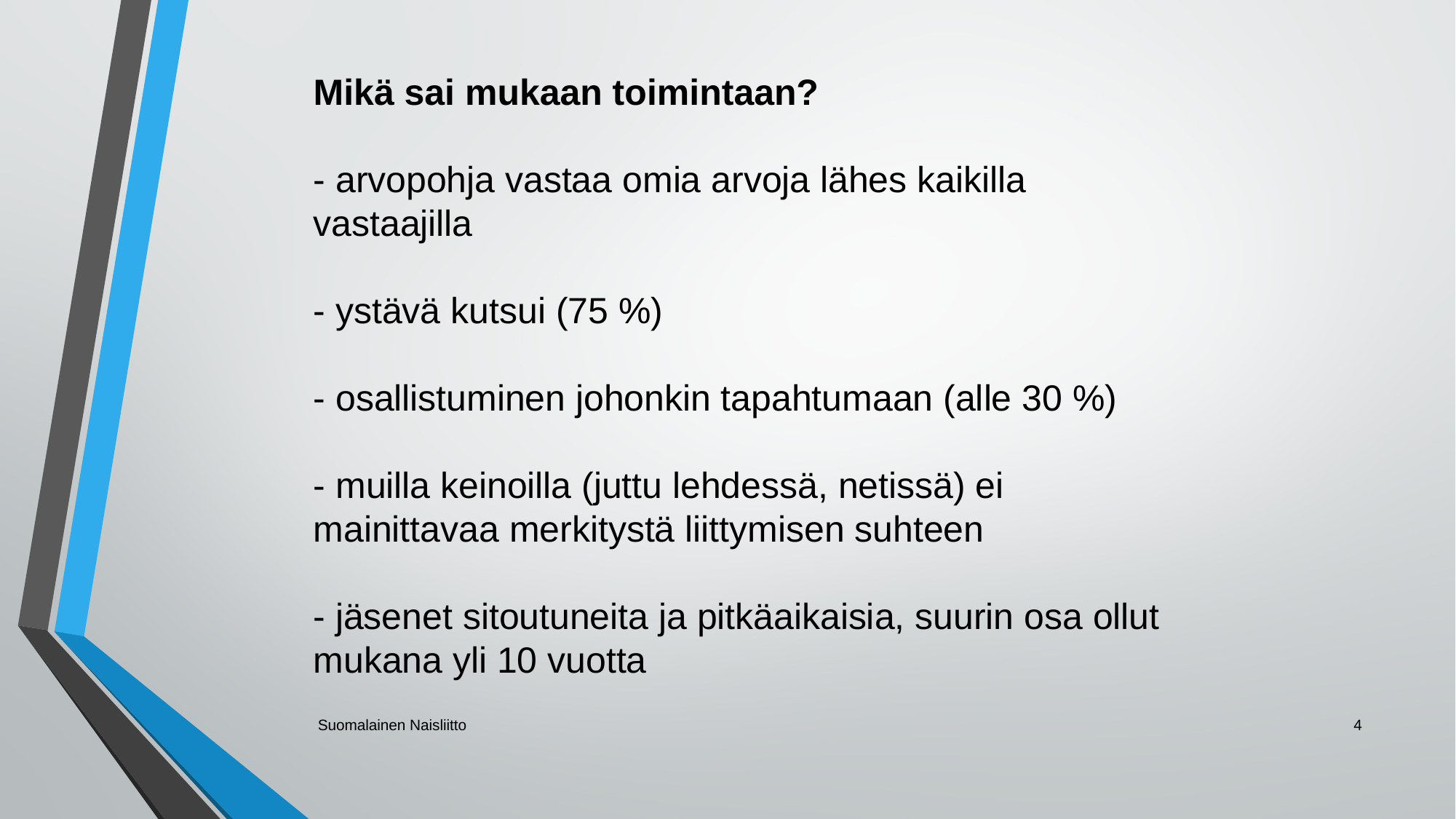

Mikä sai mukaan toimintaan?

- arvopohja vastaa omia arvoja lähes kaikilla vastaajilla

- ystävä kutsui (75 %)

- osallistuminen johonkin tapahtumaan (alle 30 %)

- muilla keinoilla (juttu lehdessä, netissä) ei mainittavaa merkitystä liittymisen suhteen

- jäsenet sitoutuneita ja pitkäaikaisia, suurin osa ollut mukana yli 10 vuotta

Suomalainen Naisliitto
4